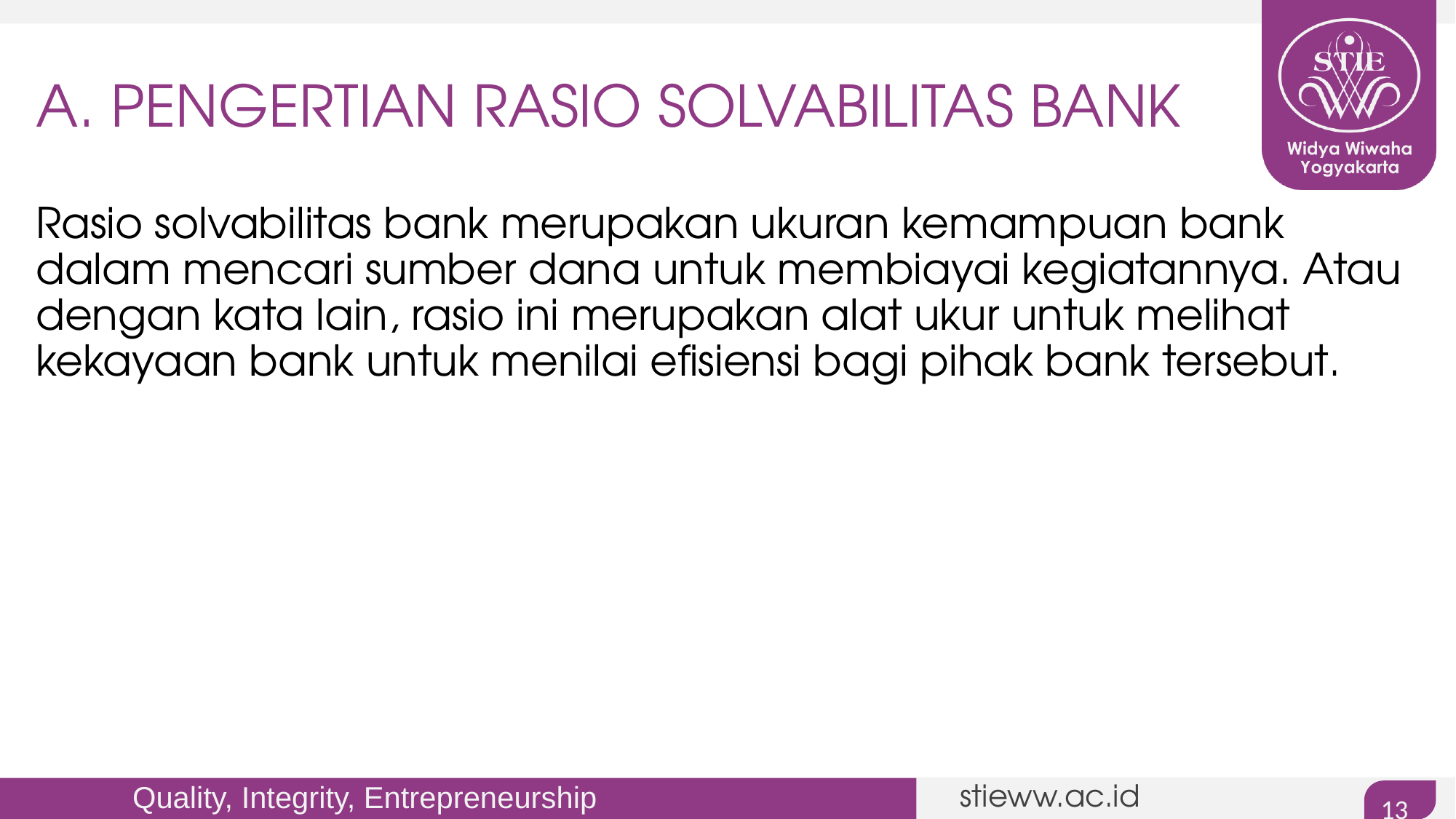

# A. PENGERTIAN RASIO SOLVABILITAS BANK
Rasio solvabilitas bank merupakan ukuran kemampuan bank dalam mencari sumber dana untuk membiayai kegiatannya. Atau dengan kata lain, rasio ini merupakan alat ukur untuk melihat kekayaan bank untuk menilai efisiensi bagi pihak bank tersebut.